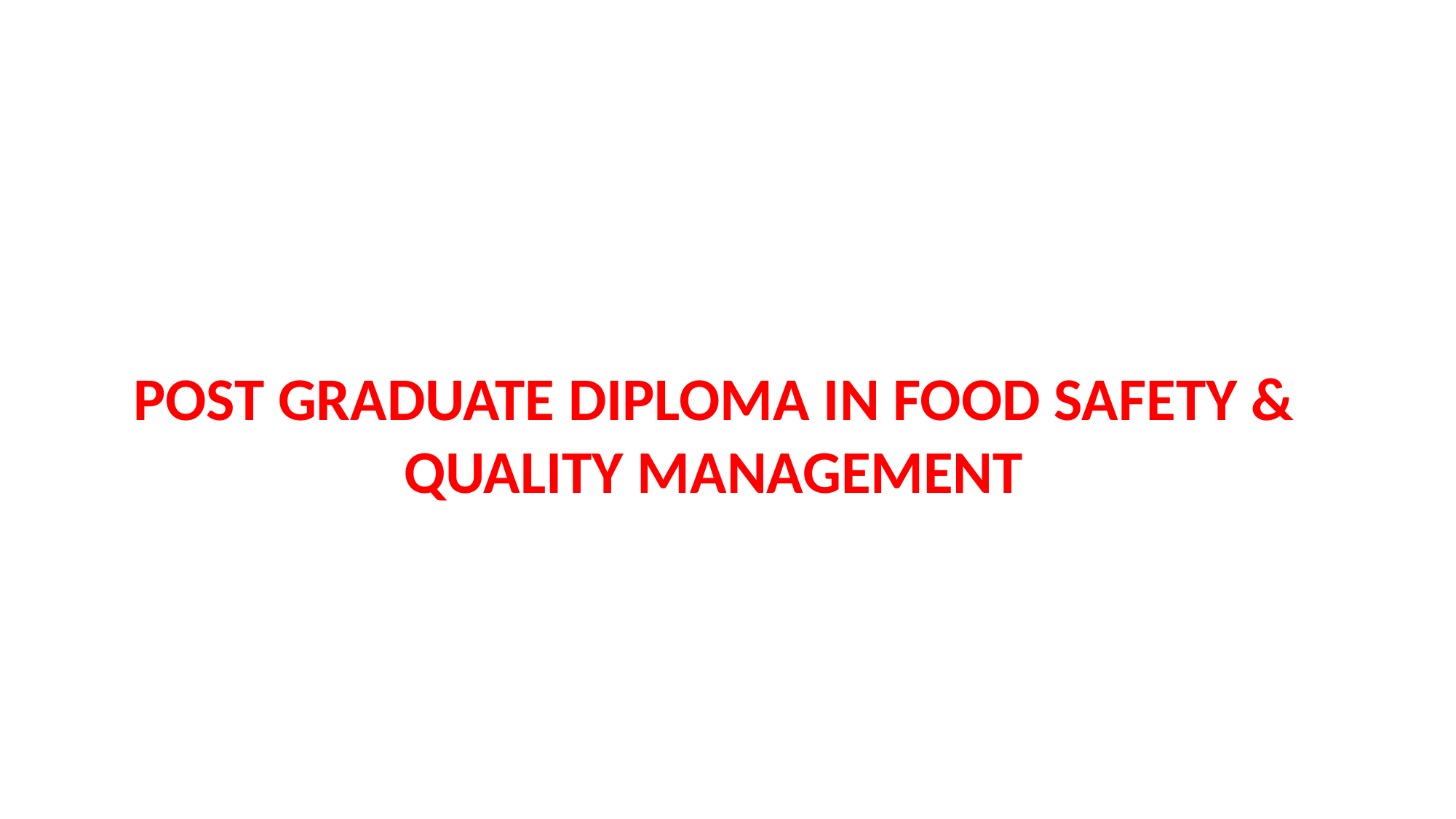

POST GRADUATE DIPLOMA IN FOOD SAFETY & QUALITY MANAGEMENT